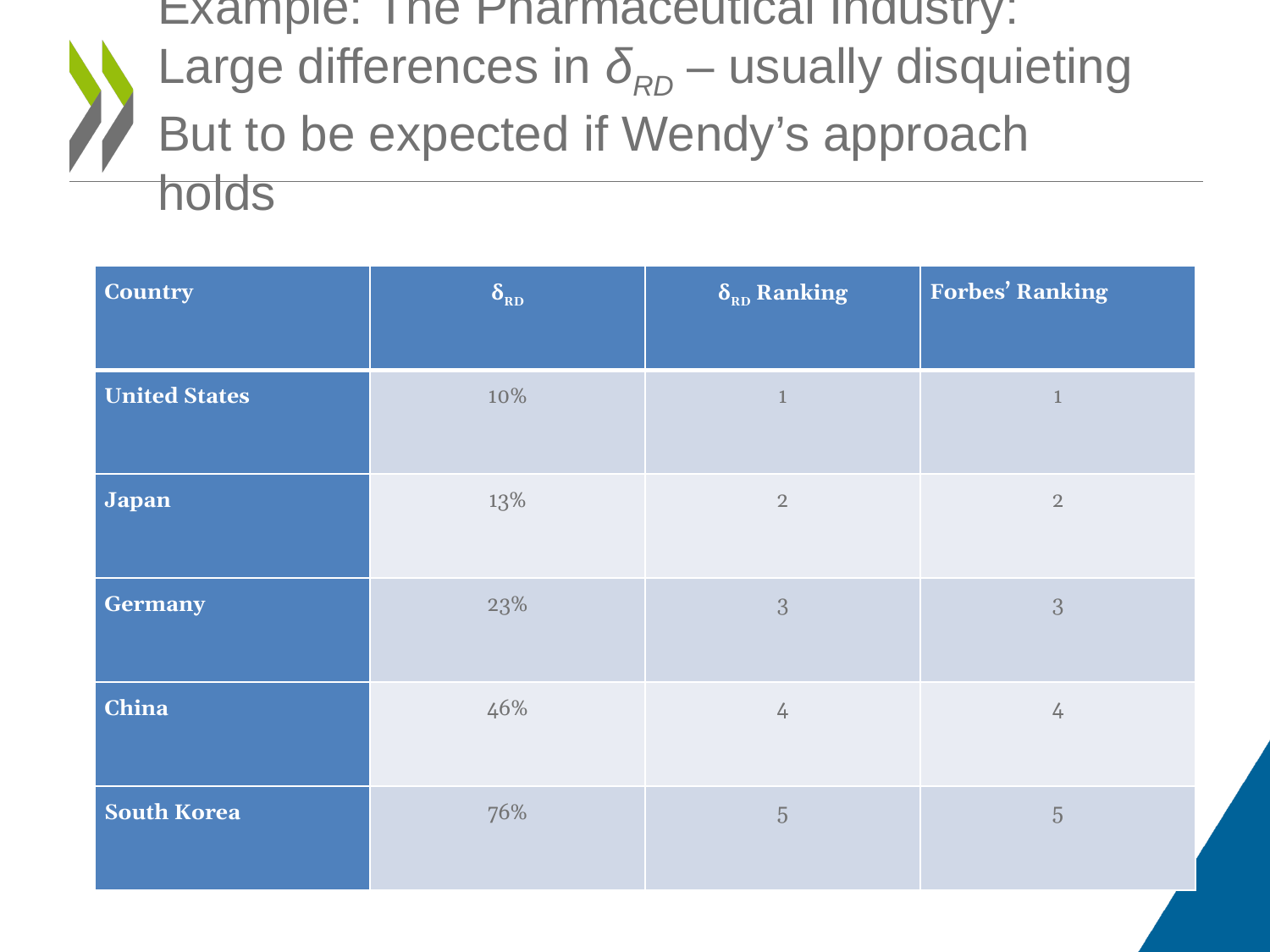

# Example: The Pharmaceutical Industry: Large differences in δRD – usually disquieting But to be expected if Wendy’s approach holds
| Country | δRD | δRD Ranking | Forbes’ Ranking |
| --- | --- | --- | --- |
| United States | 10% | 1 | 1 |
| Japan | 13% | 2 | 2 |
| Germany | 23% | 3 | 3 |
| China | 46% | 4 | 4 |
| South Korea | 76% | 5 | 5 |